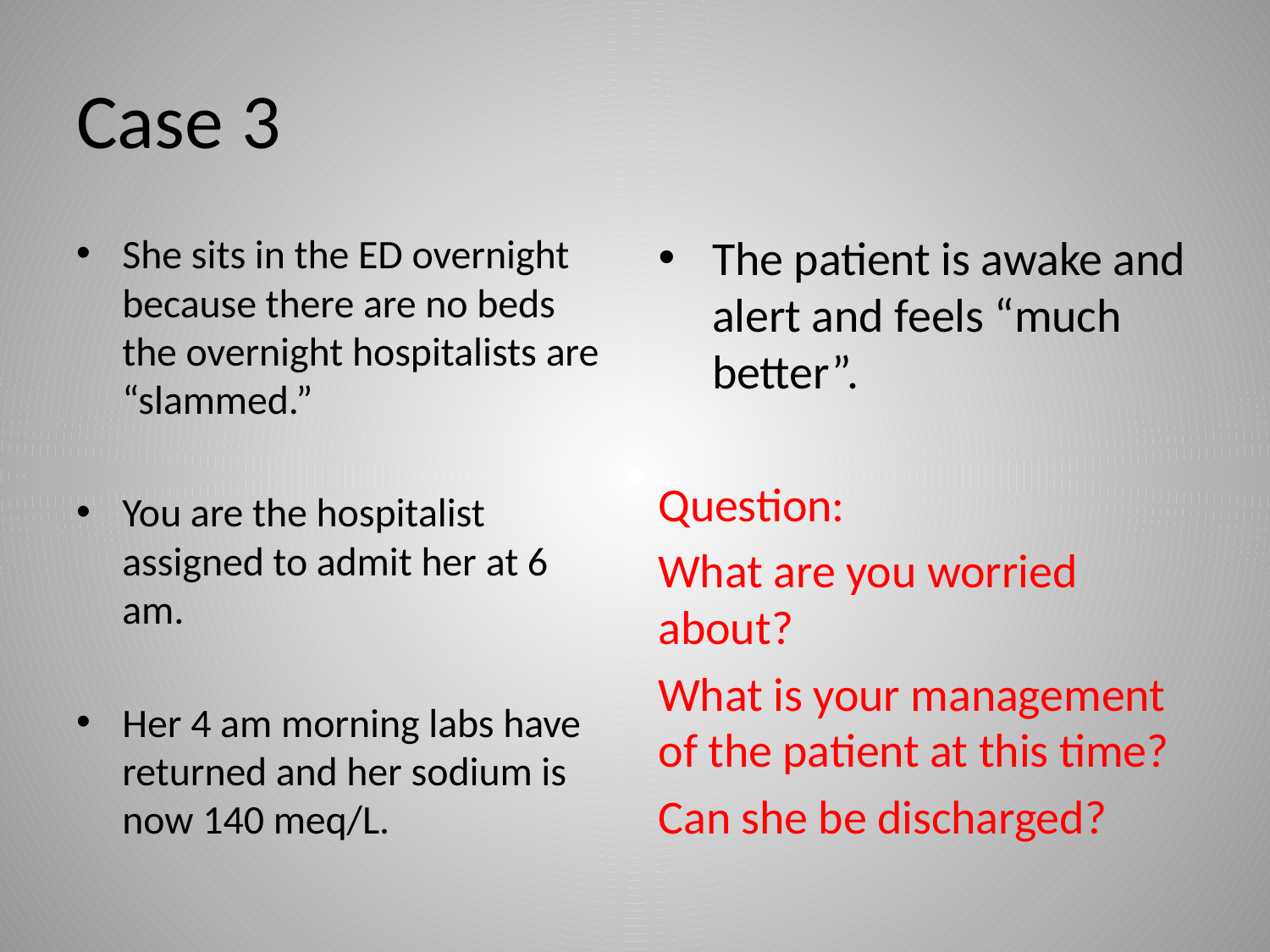

# Case 3
She sits in the ED overnight because there are no beds the overnight hospitalists are “slammed.”

You are the hospitalist assigned to admit her at 6 am.

Her 4 am morning labs have returned and her sodium is now 140 meq/L.

The patient is awake and alert and feels “much better”.

Question:
What are you worried about?
What is your management of the patient at this time?
Can she be discharged?